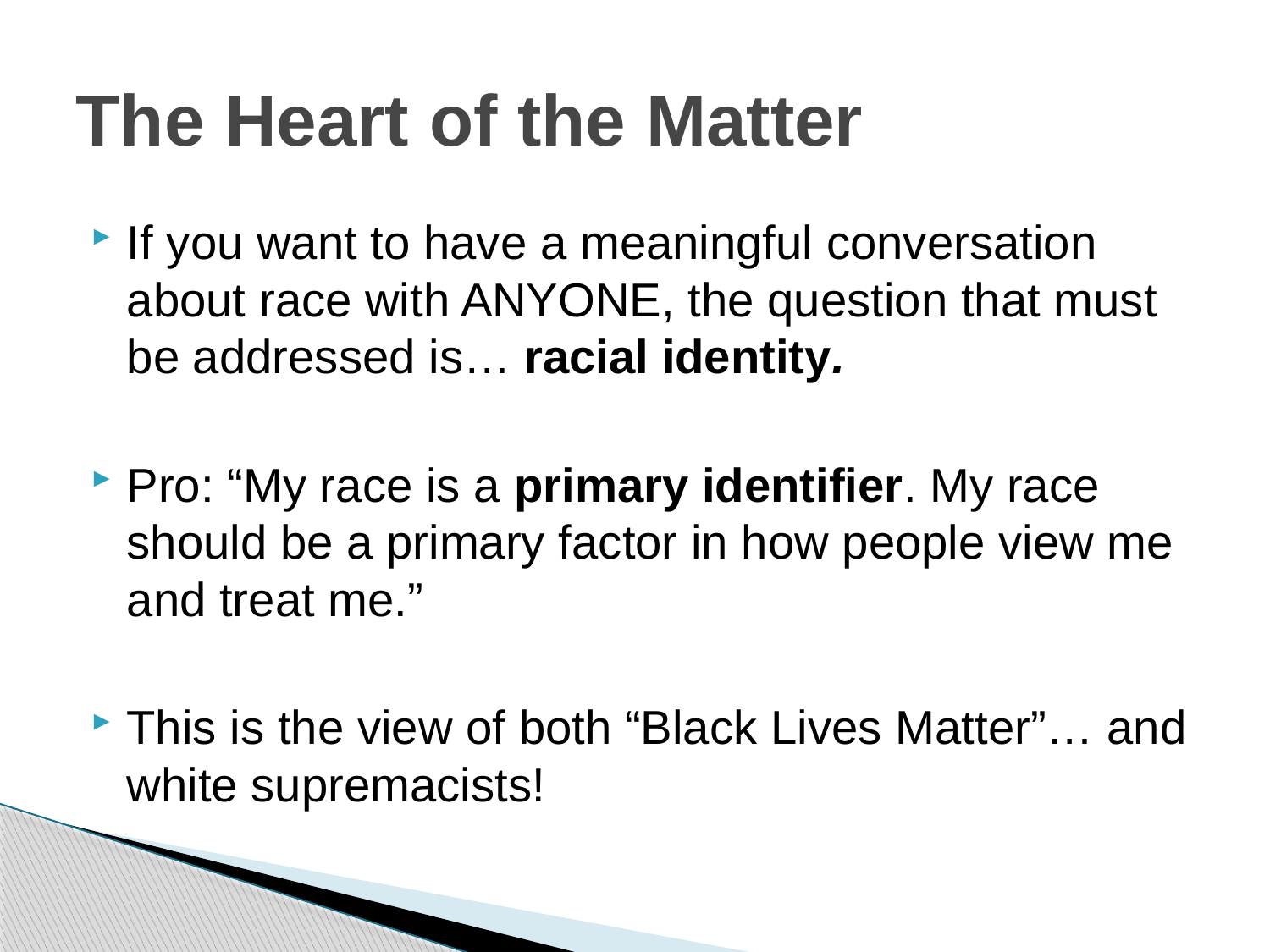

# The Heart of the Matter
If you want to have a meaningful conversation about race with ANYONE, the question that must be addressed is… racial identity.

Pro: “My race is a primary identifier. My race should be a primary factor in how people view me and treat me.”

This is the view of both “Black Lives Matter”… and white supremacists!